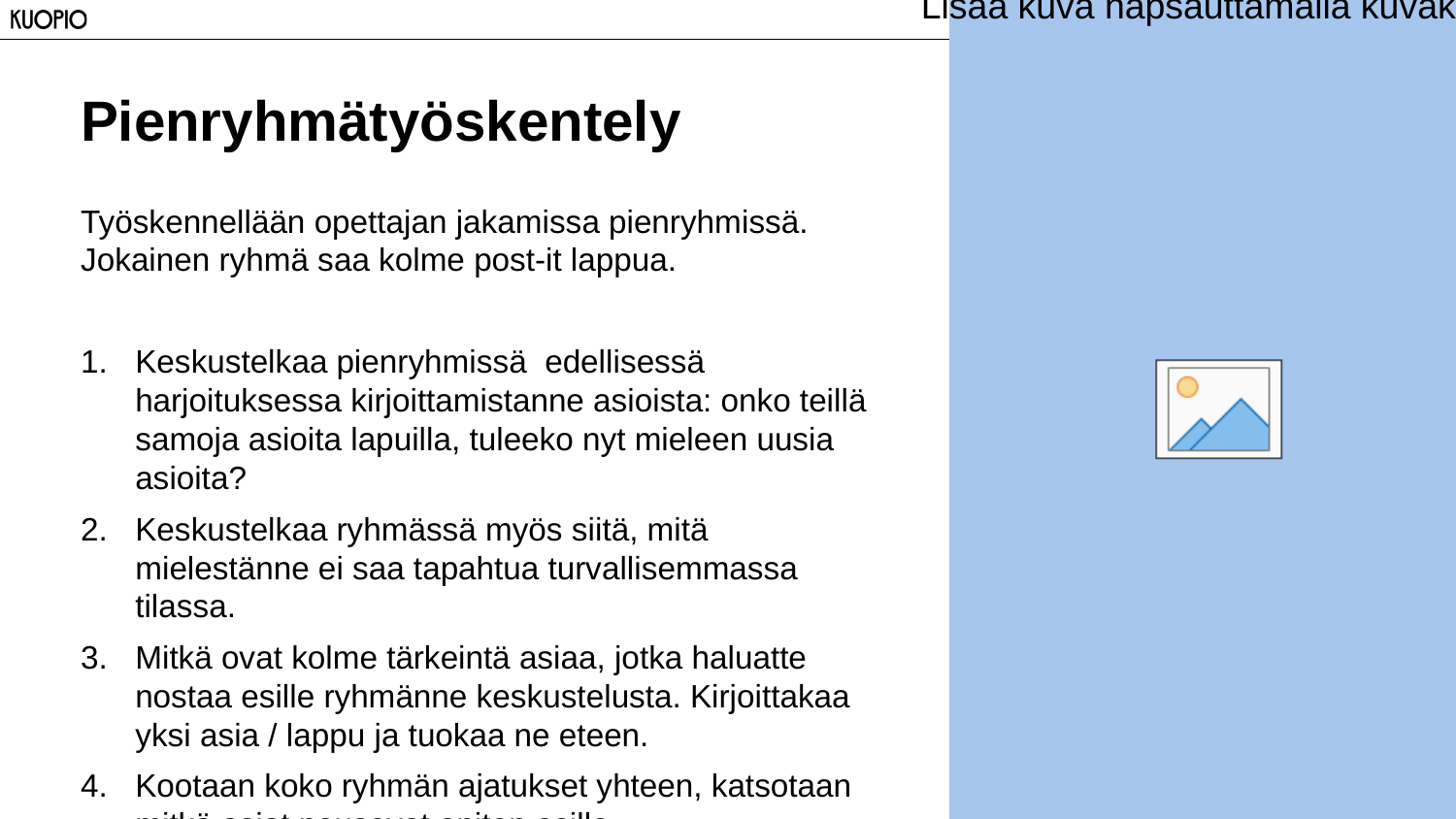

25.6.2026
8

# Pienryhmätyöskentely
Työskennellään opettajan jakamissa pienryhmissä. Jokainen ryhmä saa kolme post-it lappua.

Keskustelkaa pienryhmissä  edellisessä harjoituksessa kirjoittamistanne asioista: onko teillä samoja asioita lapuilla, tuleeko nyt mieleen uusia asioita?
Keskustelkaa ryhmässä myös siitä, mitä mielestänne ei saa tapahtua turvallisemmassa tilassa.
Mitkä ovat kolme tärkeintä asiaa, jotka haluatte nostaa esille ryhmänne keskustelusta. Kirjoittakaa yksi asia / lappu ja tuokaa ne eteen.
Kootaan koko ryhmän ajatukset yhteen, katsotaan mitkä asiat nousevat eniten esille.